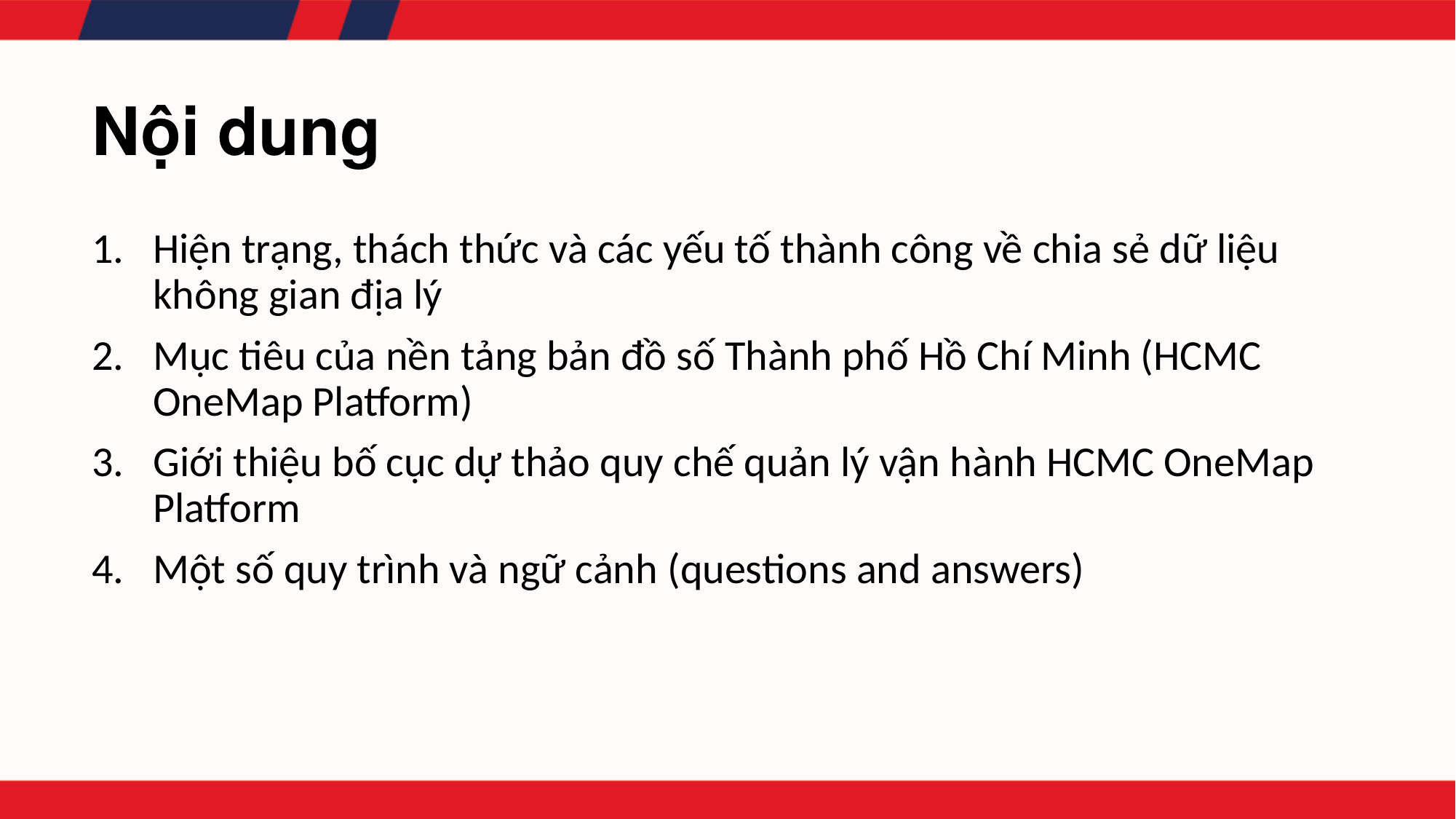

# Nội dung
Hiện trạng, thách thức và các yếu tố thành công về chia sẻ dữ liệu không gian địa lý
Mục tiêu của nền tảng bản đồ số Thành phố Hồ Chí Minh (HCMC OneMap Platform)
Giới thiệu bố cục dự thảo quy chế quản lý vận hành HCMC OneMap Platform
Một số quy trình và ngữ cảnh (questions and answers)